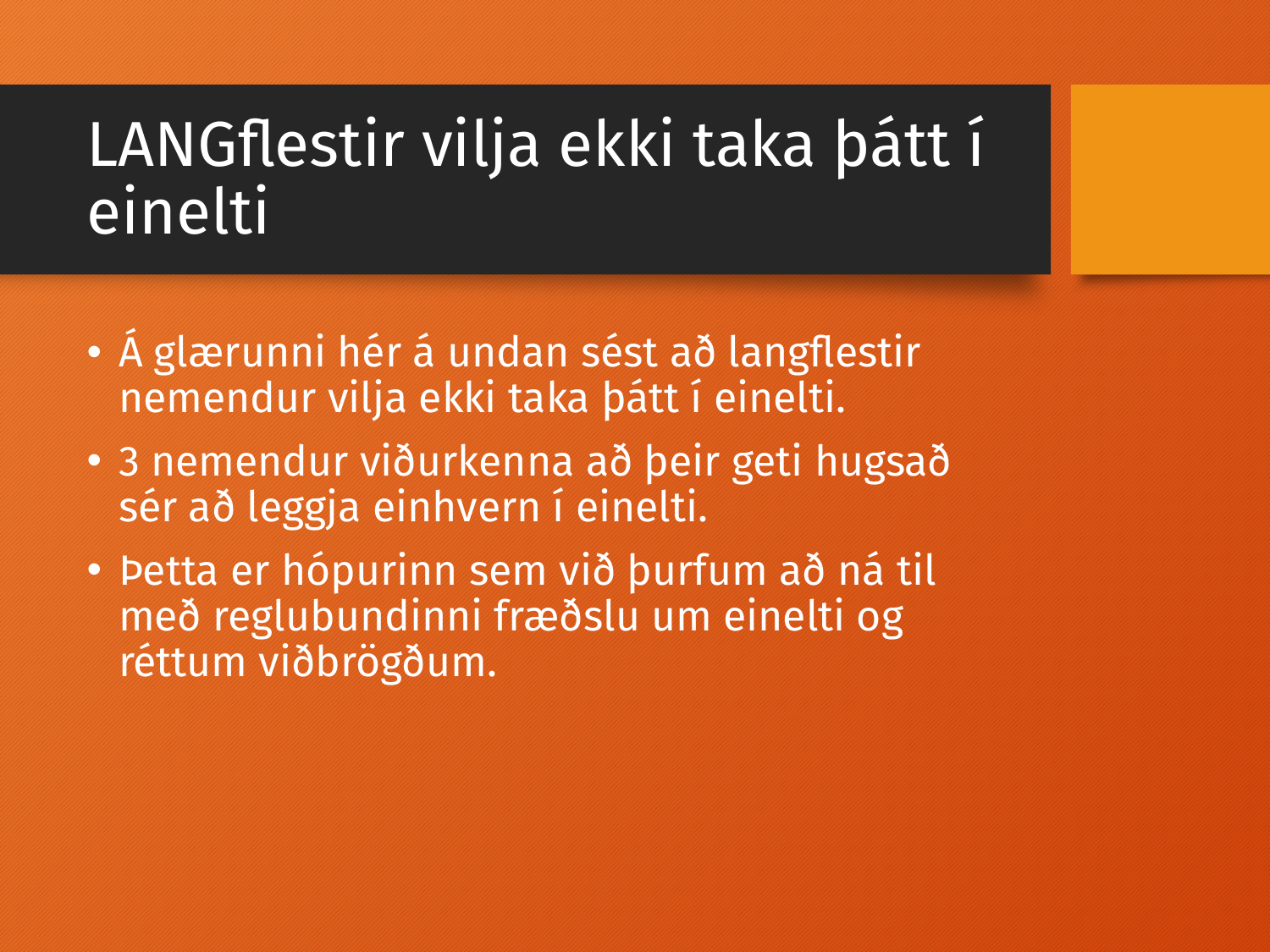

# LANGflestir vilja ekki taka þátt í einelti
Á glærunni hér á undan sést að langflestir nemendur vilja ekki taka þátt í einelti.
3 nemendur viðurkenna að þeir geti hugsað sér að leggja einhvern í einelti.
Þetta er hópurinn sem við þurfum að ná til með reglubundinni fræðslu um einelti og réttum viðbrögðum.